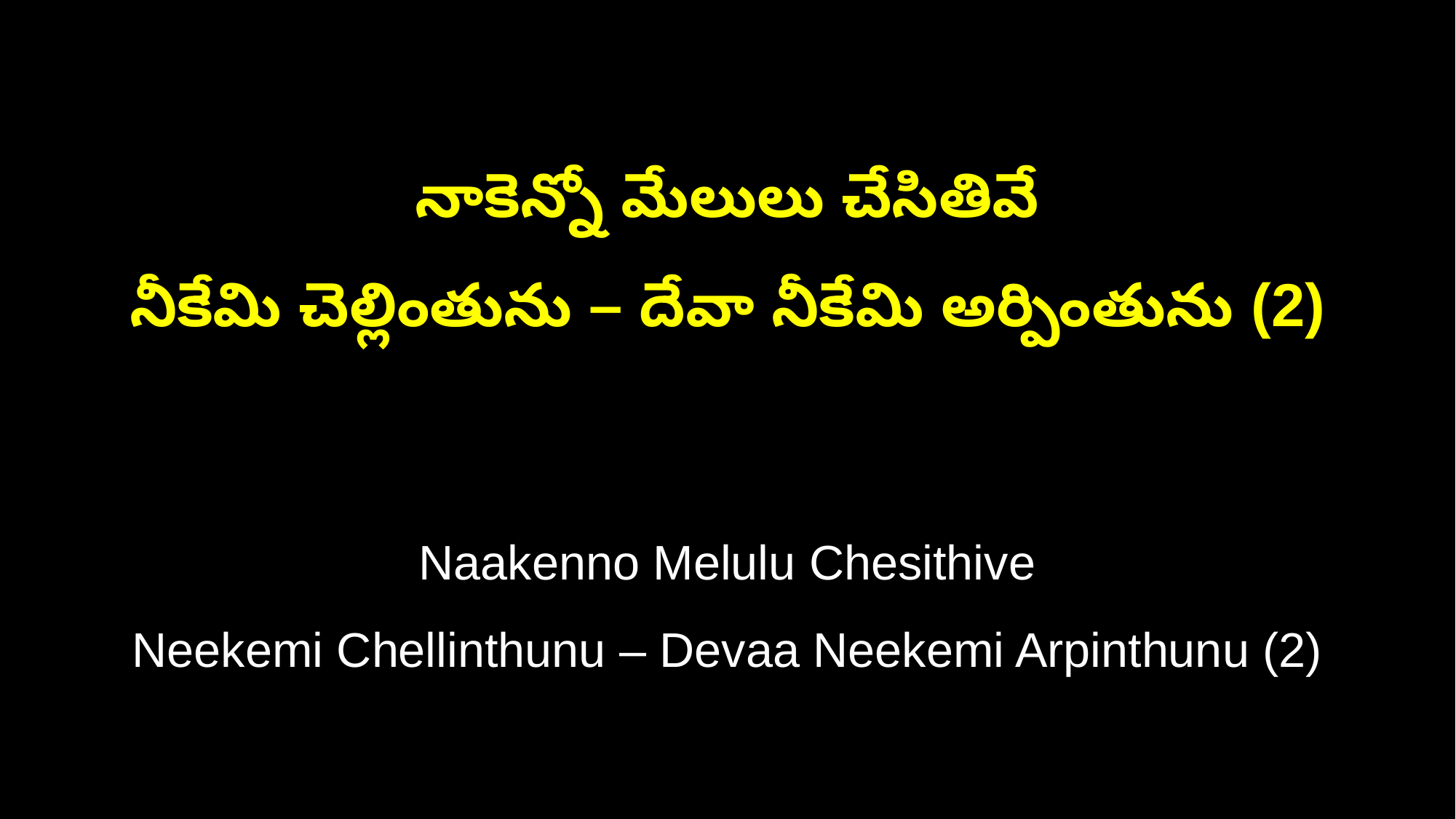

నాకెన్నో మేలులు చేసితివే
నీకేమి చెల్లింతును – దేవా నీకేమి అర్పింతును (2)
Naakenno Melulu Chesithive
Neekemi Chellinthunu – Devaa Neekemi Arpinthunu (2)